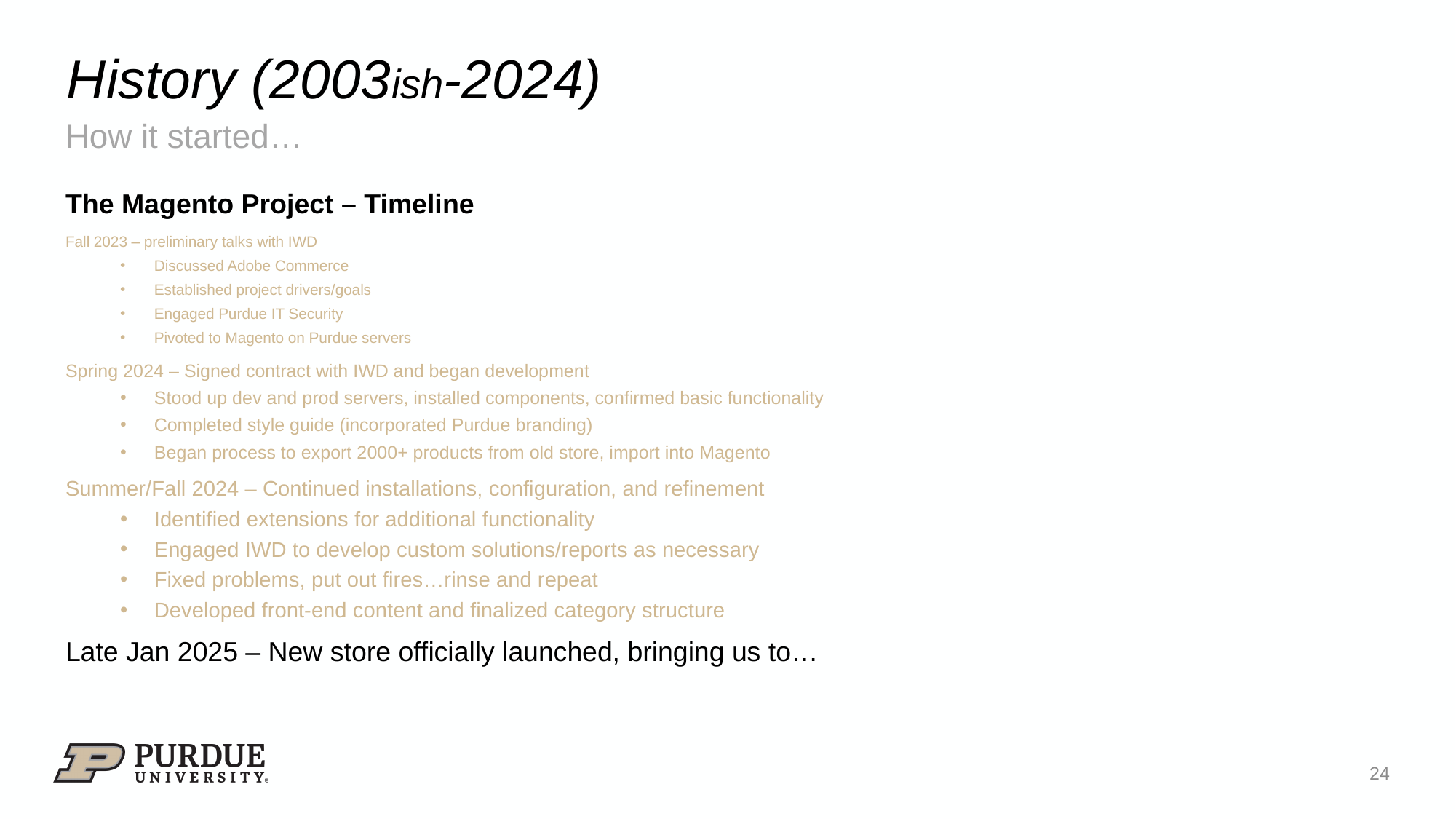

# History (2003ish-2024)
How it started…
The Magento Project – Timeline
Fall 2023 – preliminary talks with IWD
Discussed Adobe Commerce
Established project drivers/goals
Engaged Purdue IT Security
Pivoted to Magento on Purdue servers
Spring 2024 – Signed contract with IWD and began development
Stood up dev and prod servers, installed components, confirmed basic functionality
Completed style guide (incorporated Purdue branding)
Began process to export 2000+ products from old store, import into Magento
Summer/Fall 2024 – Continued installations, configuration, and refinement
Identified extensions for additional functionality
Engaged IWD to develop custom solutions/reports as necessary
Fixed problems, put out fires…rinse and repeat
Developed front-end content and finalized category structure
Late Jan 2025 – New store officially launched, bringing us to…

24